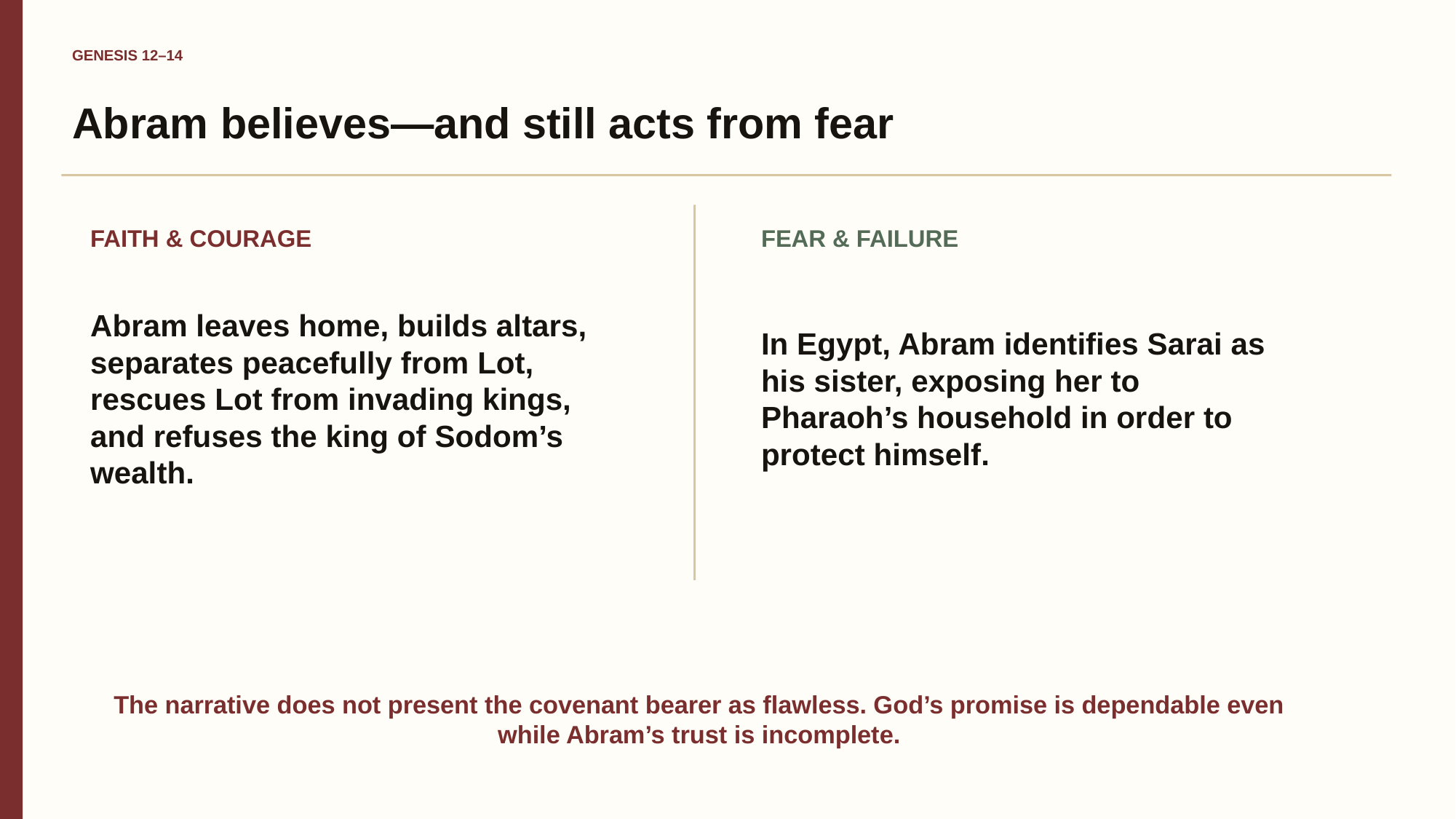

GENESIS 12–14
Abram believes—and still acts from fear

FAITH & COURAGE
FEAR & FAILURE
Abram leaves home, builds altars, separates peacefully from Lot, rescues Lot from invading kings, and refuses the king of Sodom’s wealth.
In Egypt, Abram identifies Sarai as his sister, exposing her to Pharaoh’s household in order to protect himself.
The narrative does not present the covenant bearer as flawless. God’s promise is dependable even while Abram’s trust is incomplete.